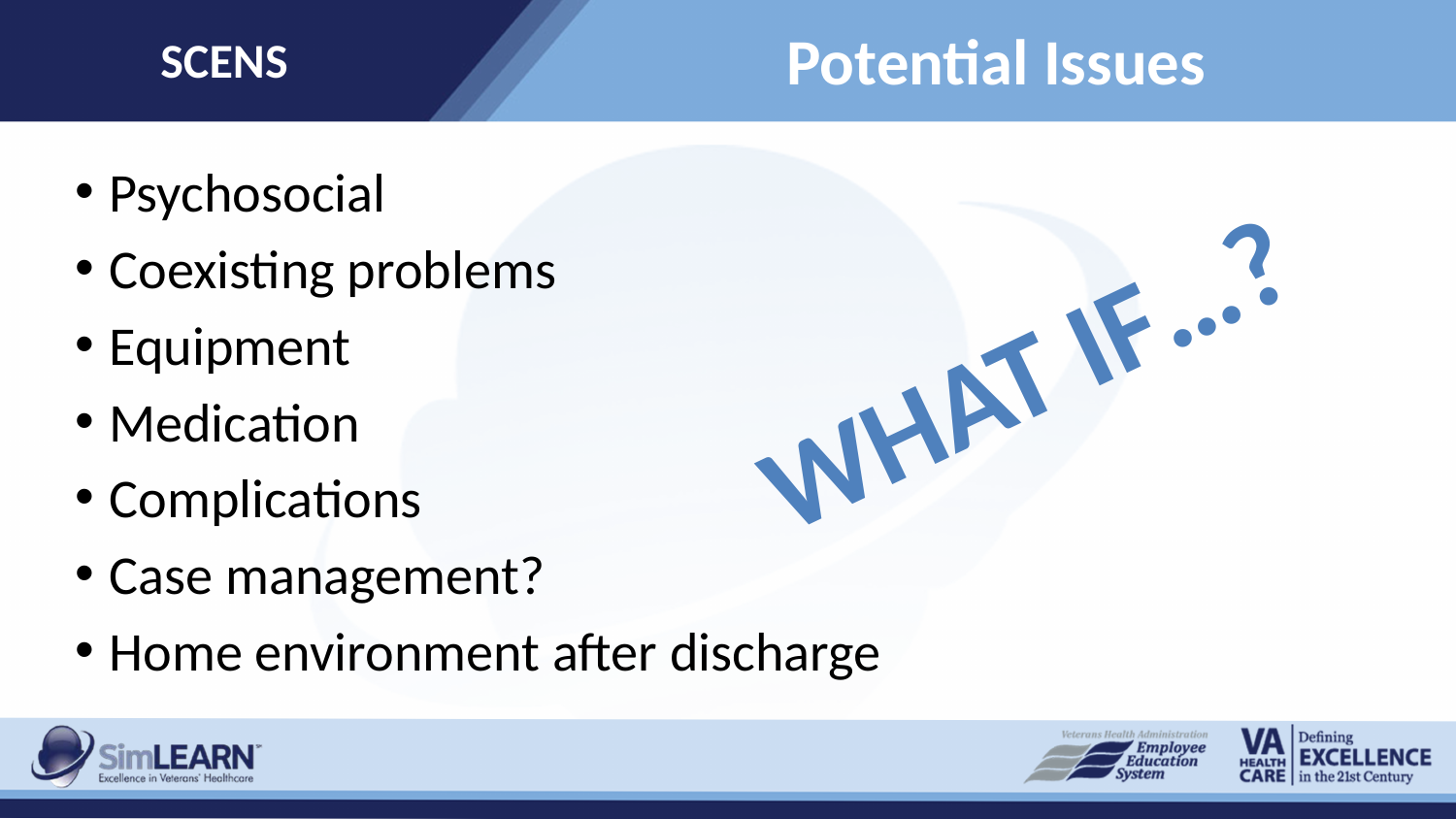

SCENS
# Potential Issues

Psychosocial
Coexisting problems
Equipment
Medication
Complications
Case management?
Home environment after discharge
What if…?